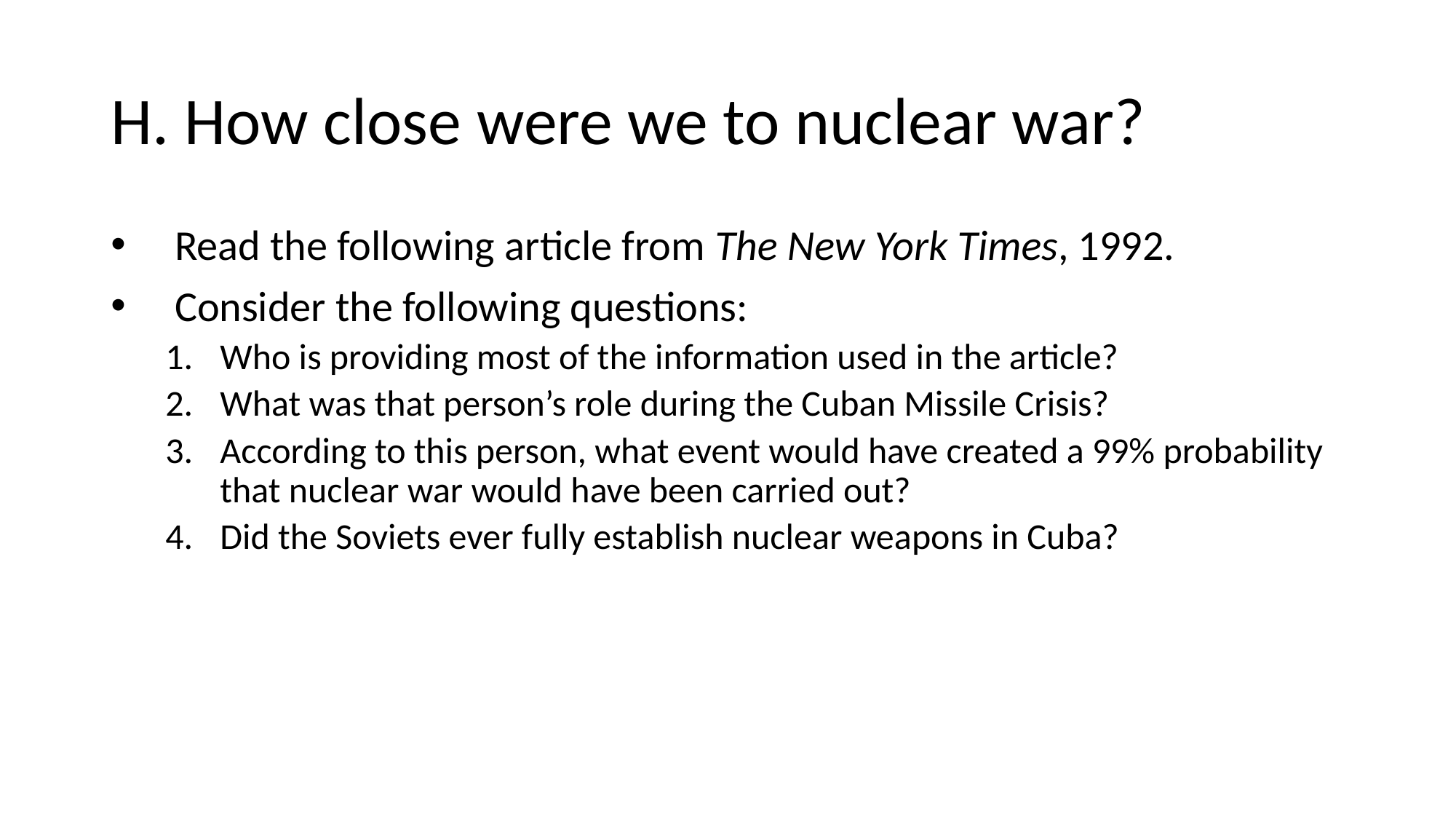

# H. How close were we to nuclear war?
Read the following article from The New York Times, 1992.
Consider the following questions:
Who is providing most of the information used in the article?
What was that person’s role during the Cuban Missile Crisis?
According to this person, what event would have created a 99% probability that nuclear war would have been carried out?
Did the Soviets ever fully establish nuclear weapons in Cuba?